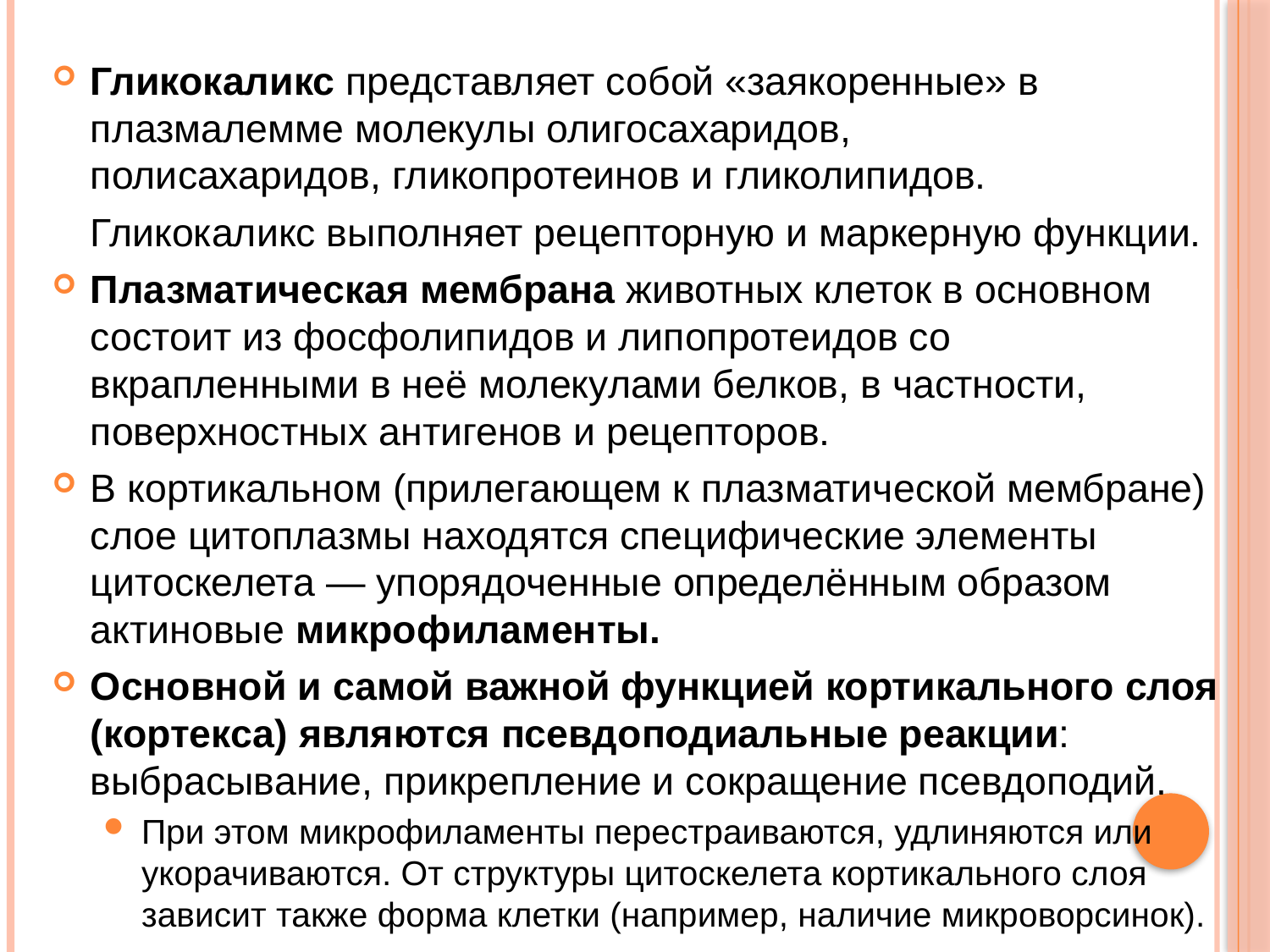

Гликокаликс представляет собой «заякоренные» в плазмалемме молекулы олигосахаридов, полисахаридов, гликопротеинов и гликолипидов.
	Гликокаликс выполняет рецепторную и маркерную функции.
Плазматическая мембрана животных клеток в основном состоит из фосфолипидов и липопротеидов со вкрапленными в неё молекулами белков, в частности, поверхностных антигенов и рецепторов.
В кортикальном (прилегающем к плазматической мембране) слое цитоплазмы находятся специфические элементы цитоскелета — упорядоченные определённым образом актиновые микрофиламенты.
Основной и самой важной функцией кортикального слоя (кортекса) являются псевдоподиальные реакции: выбрасывание, прикрепление и сокращение псевдоподий.
При этом микрофиламенты перестраиваются, удлиняются или укорачиваются. От структуры цитоскелета кортикального слоя зависит также форма клетки (например, наличие микроворсинок).